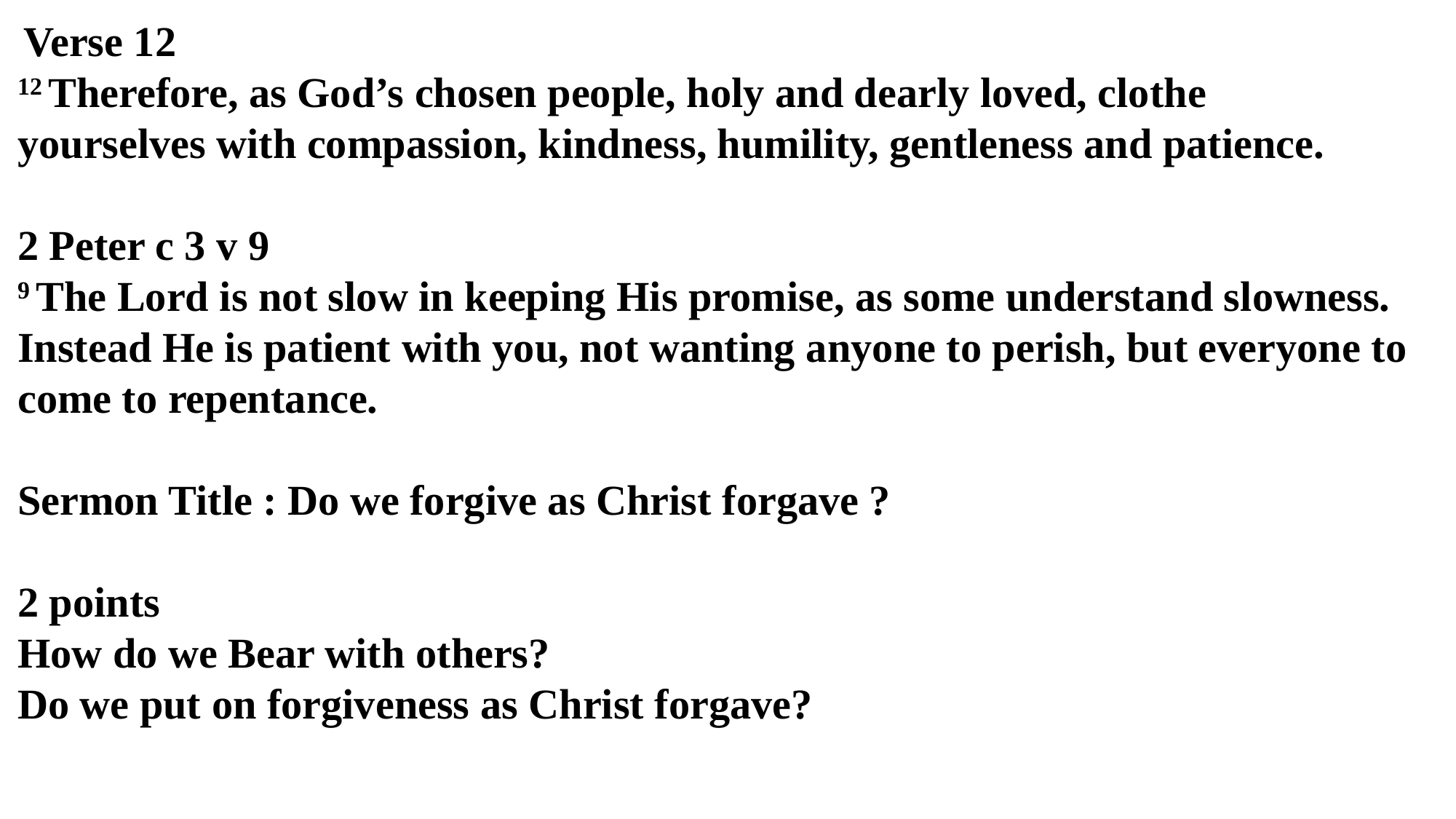

Verse 12
12 Therefore, as God’s chosen people, holy and dearly loved, clothe yourselves with compassion, kindness, humility, gentleness and patience.

2 Peter c 3 v 9
9 The Lord is not slow in keeping His promise, as some understand slowness. Instead He is patient with you, not wanting anyone to perish, but everyone to come to repentance.

Sermon Title : Do we forgive as Christ forgave ?

2 points
How do we Bear with others?
Do we put on forgiveness as Christ forgave?